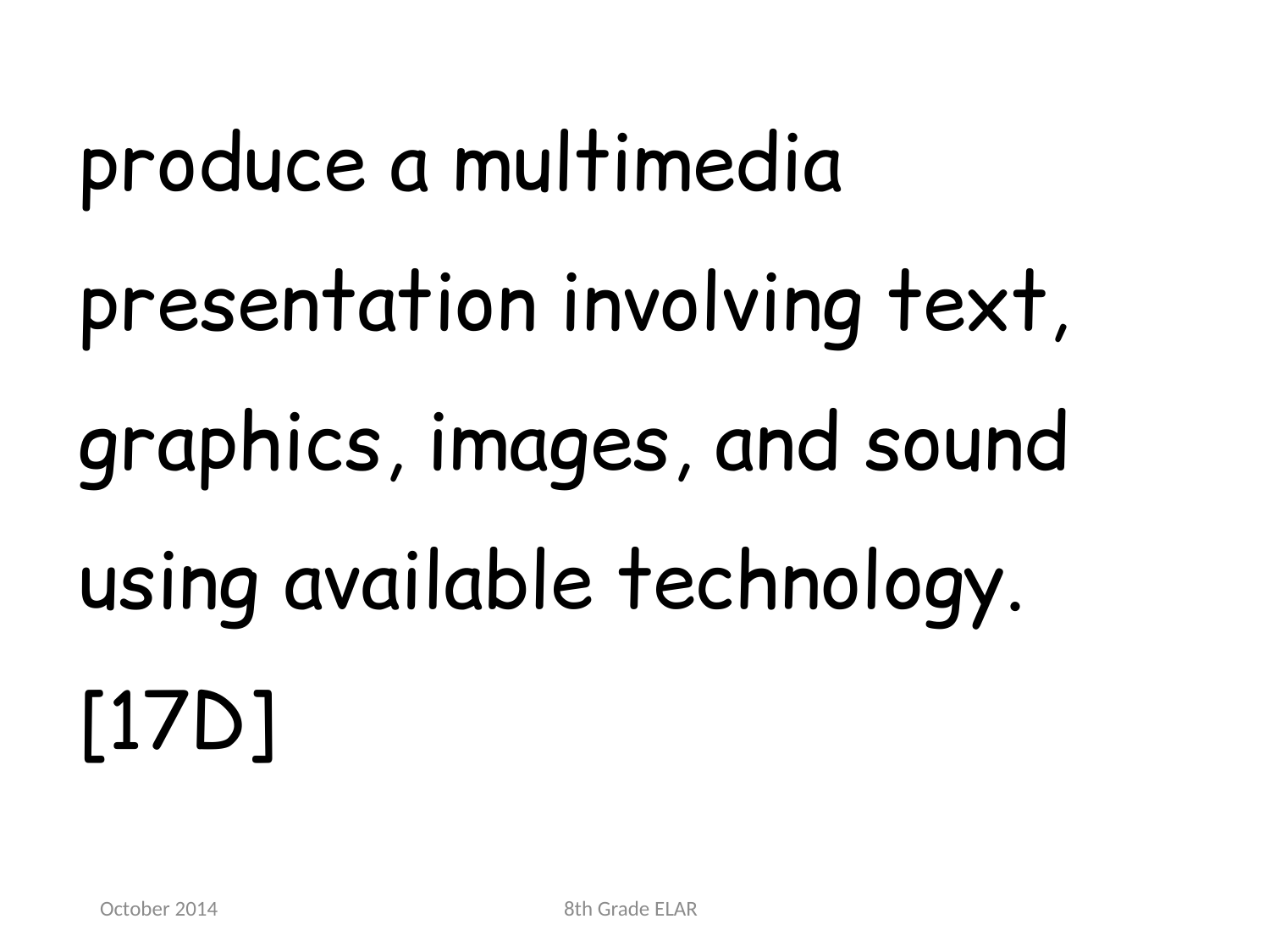

produce a multimedia presentation involving text, graphics, images, and sound using available technology.[17D]
October 2014
8th Grade ELAR